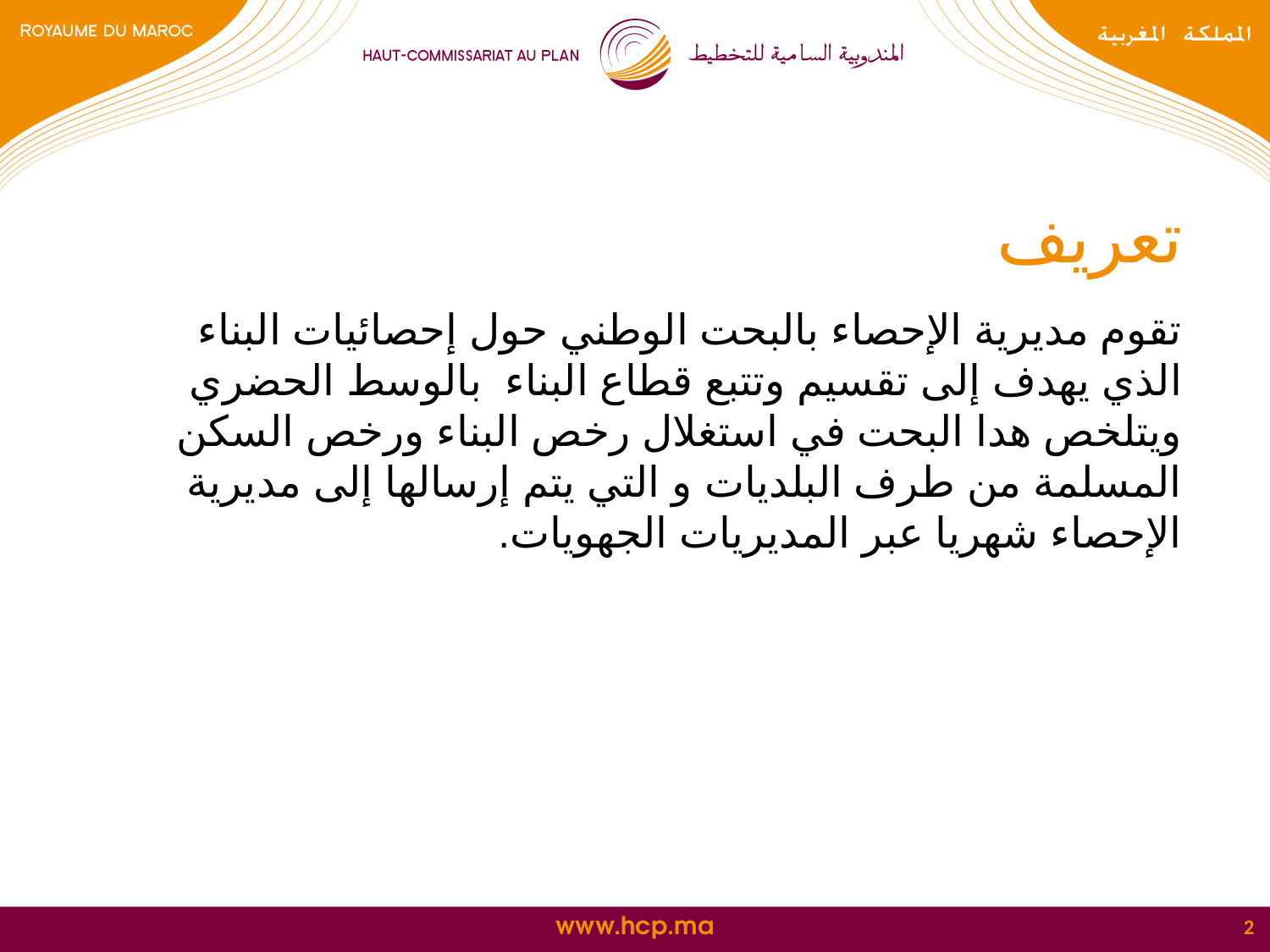

تعريف

	تقوم مديرية الإحصاء بالبحت الوطني حول إحصائيات البناء الذي يهدف إلى تقسيم وتتبع قطاع البناء  بالوسط الحضري ويتلخص هدا البحت في استغلال رخص البناء ورخص السكن المسلمة من طرف البلديات و التي يتم إرسالها إلى مديرية الإحصاء شهريا عبر المديريات الجهويات.

2